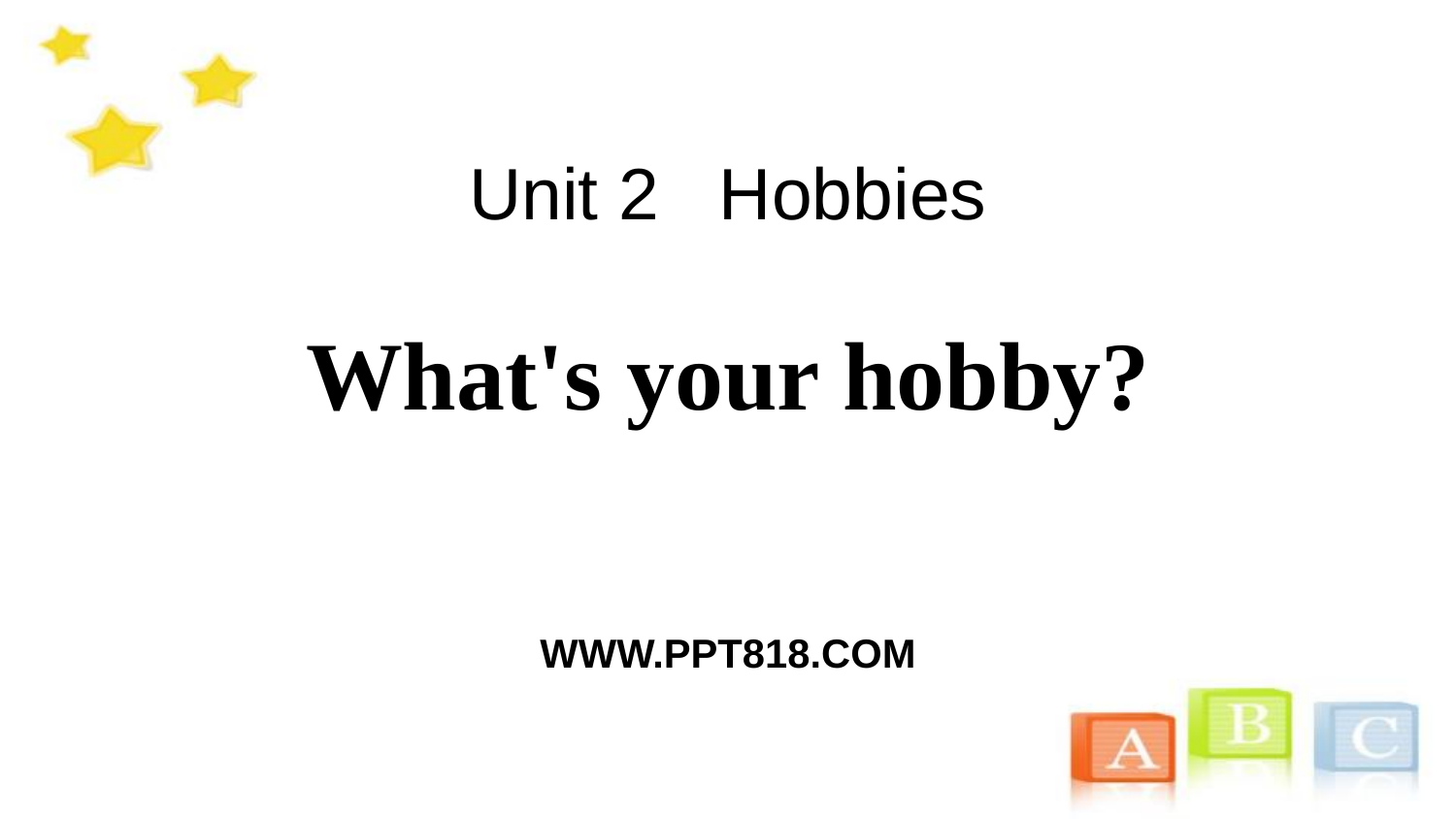

# Unit 2   Hobbies
What's your hobby?
WWW.PPT818.COM